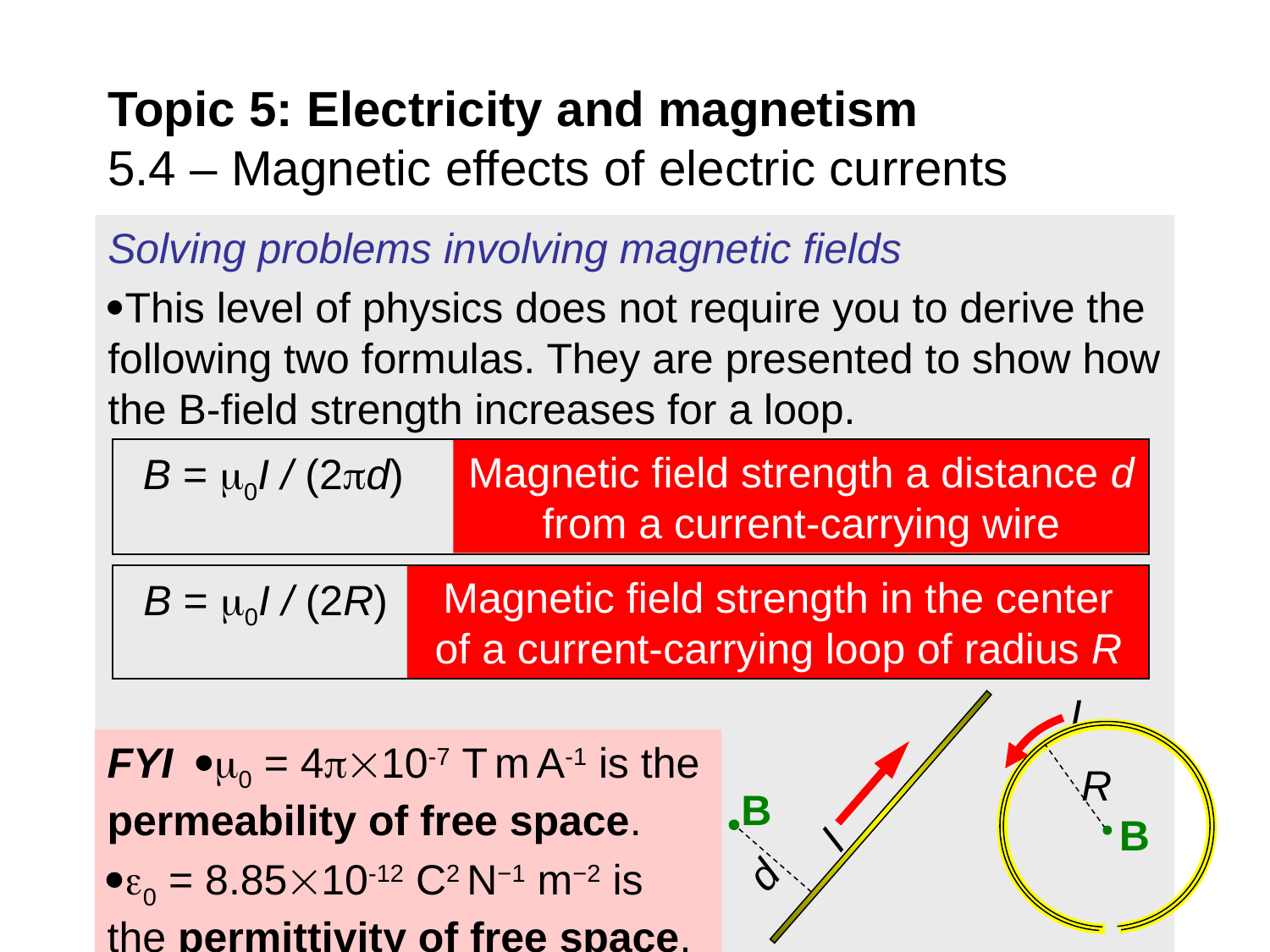

Topic 5: Electricity and magnetism
5.4 – Magnetic effects of electric currents
Solving problems involving magnetic fields
•This level of physics does not require you to derive the following two formulas. They are presented to show how the B-field strength increases for a loop.
Magnetic field strength a distance d from a current-carrying wire

B = μ0I / (2πd)
Magnetic field strength in the center of a current-carrying loop of radius R

B = μ0I / (2R)
I

R

d

I
FYI  •μ0 = 4π×10-7 T m A-1 is the permeability of free space.
•ε0 = 8.85×10-12 C2 N−1 m−2 is the permittivity of free space.
B
B